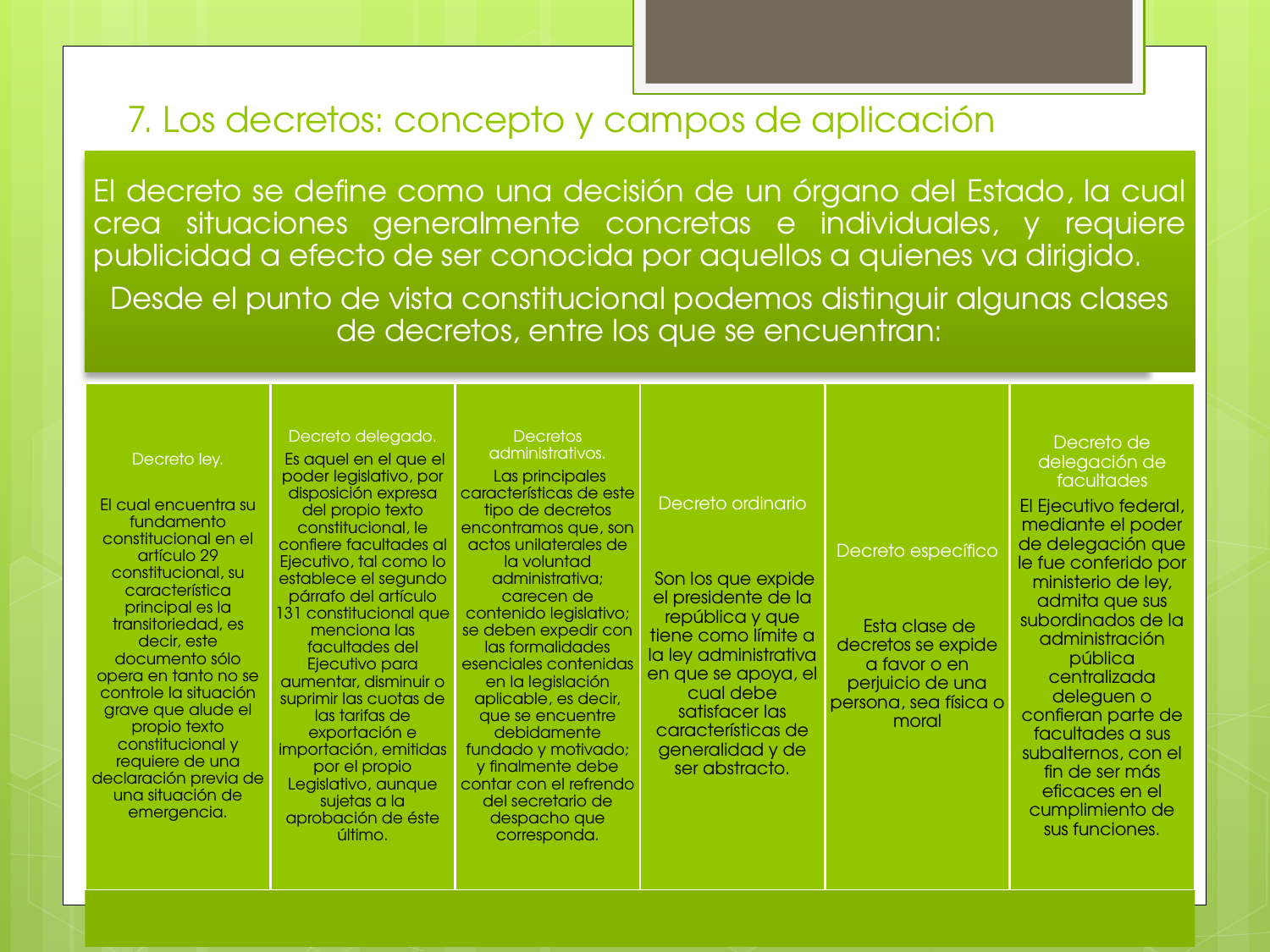

# 7. Los decretos: concepto y campos de aplicación
El decreto se define como una decisión de un órgano del Estado, la cual crea situaciones generalmente concretas e individuales, y requiere publicidad a efecto de ser conocida por aquellos a quienes va dirigido.
Desde el punto de vista constitucional podemos distinguir algunas clases de decretos, entre los que se encuentran:
Decreto ley.

El cual encuentra su fundamento constitucional en el artículo 29 constitucional, su característica principal es la transitoriedad, es decir, este documento sólo opera en tanto no se controle la situación grave que alude el propio texto constitucional y requiere de una declaración previa de una situación de emergencia.
Decreto delegado.
 Es aquel en el que el poder legislativo, por disposición expresa del propio texto constitucional, le confiere facultades al Ejecutivo, tal como lo establece el segundo párrafo del artículo 131 constitucional que menciona las facultades del Ejecutivo para aumentar, disminuir o suprimir las cuotas de las tarifas de exportación e importación, emitidas por el propio Legislativo, aunque sujetas a la aprobación de éste último.
Decretos administrativos.
 Las principales características de este tipo de decretos encontramos que, son actos unilaterales de la voluntad administrativa; carecen de contenido legislativo; se deben expedir con las formalidades esenciales contenidas en la legislación aplicable, es decir, que se encuentre debidamente fundado y motivado; y finalmente debe contar con el refrendo del secretario de despacho que corresponda.
Decreto ordinario

 Son los que expide el presidente de la república y que tiene como límite a la ley administrativa en que se apoya, el cual debe satisfacer las características de generalidad y de ser abstracto.
Decreto específico

 Esta clase de decretos se expide a favor o en perjuicio de una persona, sea física o moral
Decreto de delegación de facultades
El Ejecutivo federal, mediante el poder de delegación que le fue conferido por ministerio de ley, admita que sus subordinados de la administración pública centralizada deleguen o confieran parte de facultades a sus subalternos, con el fin de ser más eficaces en el cumplimiento de sus funciones.